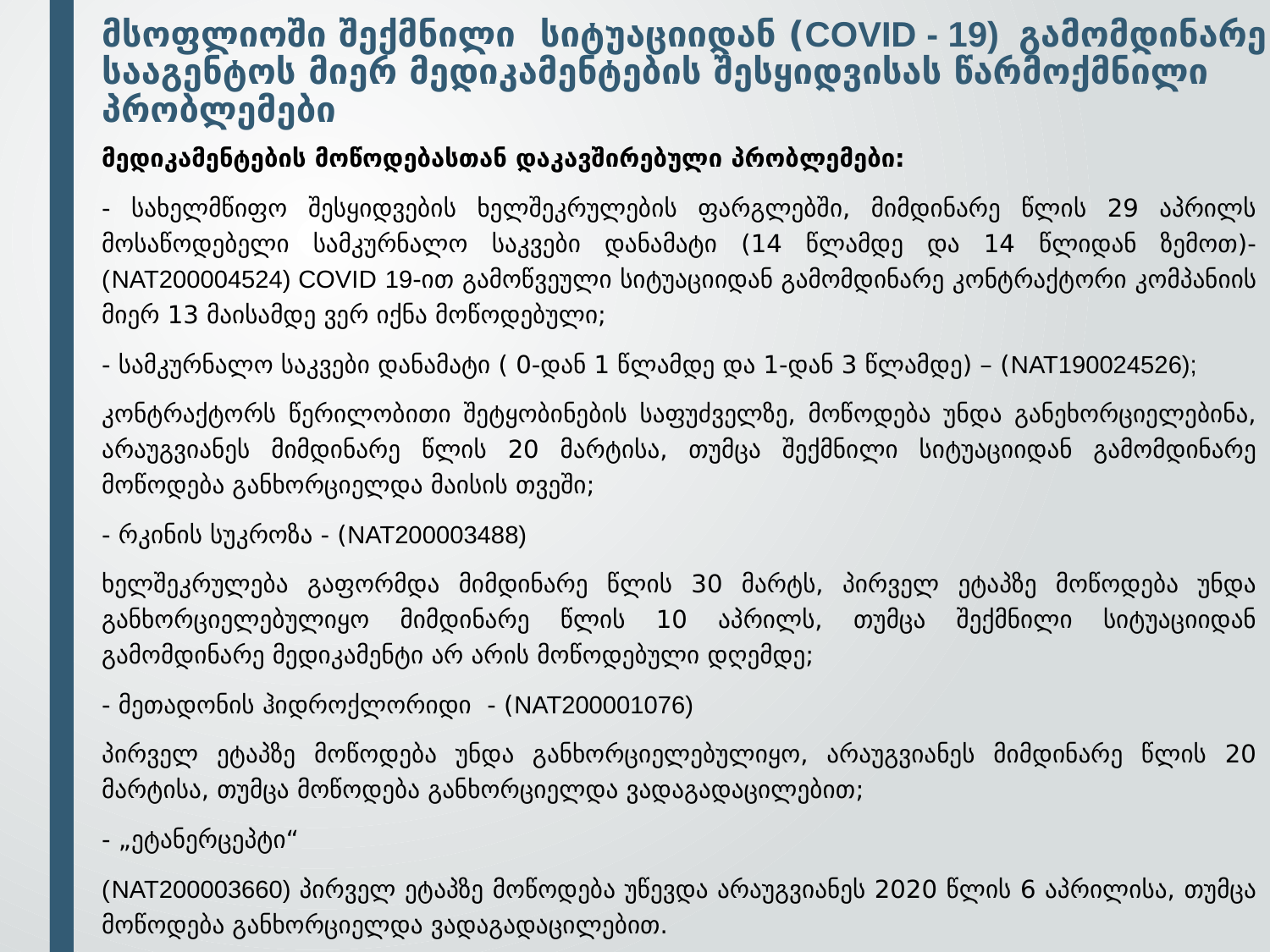

მსოფლიოში შექმნილი  სიტუაციიდან (COVID - 19)  გამომდინარე სააგენტოს მიერ მედიკამენტების შესყიდვისას წარმოქმნილი პრობლემები
მედიკამენტების მოწოდებასთან დაკავშირებული პრობლემები:
- სახელმწიფო შესყიდვების ხელშეკრულების ფარგლებში, მიმდინარე წლის 29 აპრილს მოსაწოდებელი სამკურნალო საკვები დანამატი (14 წლამდე და 14 წლიდან ზემოთ)- (NAT200004524) COVID 19-ით გამოწვეული სიტუაციიდან გამომდინარე კონტრაქტორი კომპანიის მიერ 13 მაისამდე ვერ იქნა მოწოდებული;
- სამკურნალო საკვები დანამატი ( 0-დან 1 წლამდე და 1-დან 3 წლამდე) – (NAT190024526);
კონტრაქტორს წერილობითი შეტყობინების საფუძველზე, მოწოდება უნდა განეხორციელებინა, არაუგვიანეს მიმდინარე წლის 20 მარტისა, თუმცა შექმნილი სიტუაციიდან გამომდინარე მოწოდება განხორციელდა მაისის თვეში;
- რკინის სუკროზა - (NAT200003488)
ხელშეკრულება გაფორმდა მიმდინარე წლის 30 მარტს, პირველ ეტაპზე მოწოდება უნდა განხორციელებულიყო მიმდინარე წლის 10 აპრილს, თუმცა შექმნილი სიტუაციიდან გამომდინარე მედიკამენტი არ არის მოწოდებული დღემდე;
- მეთადონის ჰიდროქლორიდი  - (NAT200001076)
პირველ ეტაპზე მოწოდება უნდა განხორციელებულიყო, არაუგვიანეს მიმდინარე წლის 20 მარტისა, თუმცა მოწოდება განხორციელდა ვადაგადაცილებით;
- „ეტანერცეპტი“
(NAT200003660) პირველ ეტაპზე მოწოდება უწევდა არაუგვიანეს 2020 წლის 6 აპრილისა, თუმცა მოწოდება განხორციელდა ვადაგადაცილებით.